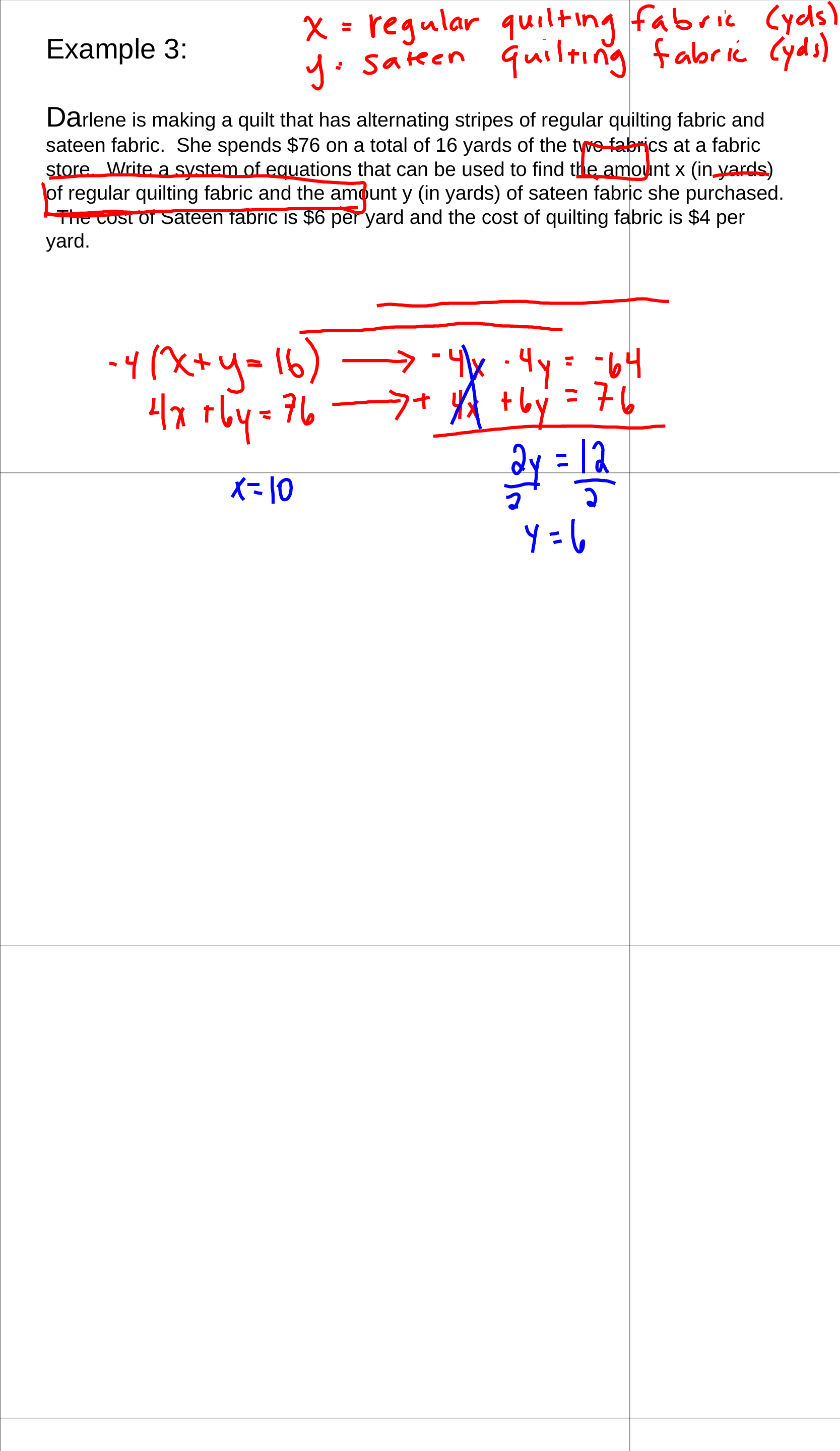

Example 3:

Darlene is making a quilt that has alternating stripes of regular quilting fabric and sateen fabric.  She spends $76 on a total of 16 yards of the two fabrics at a fabric store.  Write a system of equations that can be used to find the amount x (in yards) of regular quilting fabric and the amount y (in yards) of sateen fabric she purchased.   The cost of Sateen fabric is $6 per yard and the cost of quilting fabric is $4 per yard.